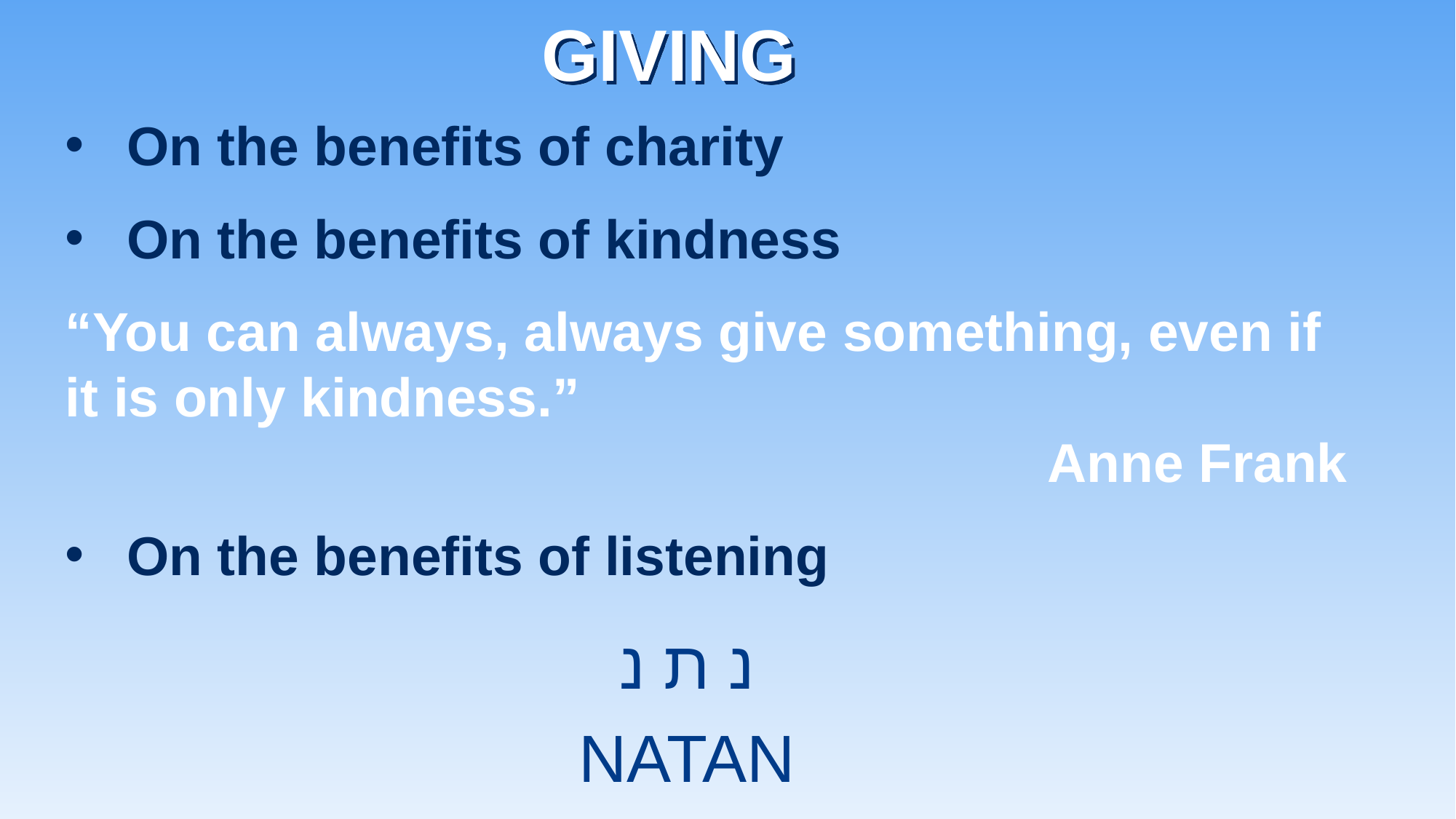

# GIVING
On the benefits of charity
On the benefits of kindness
“You can always, always give something, even if it is only kindness.” 																Anne Frank
On the benefits of listening
נ ת נ
NATAN